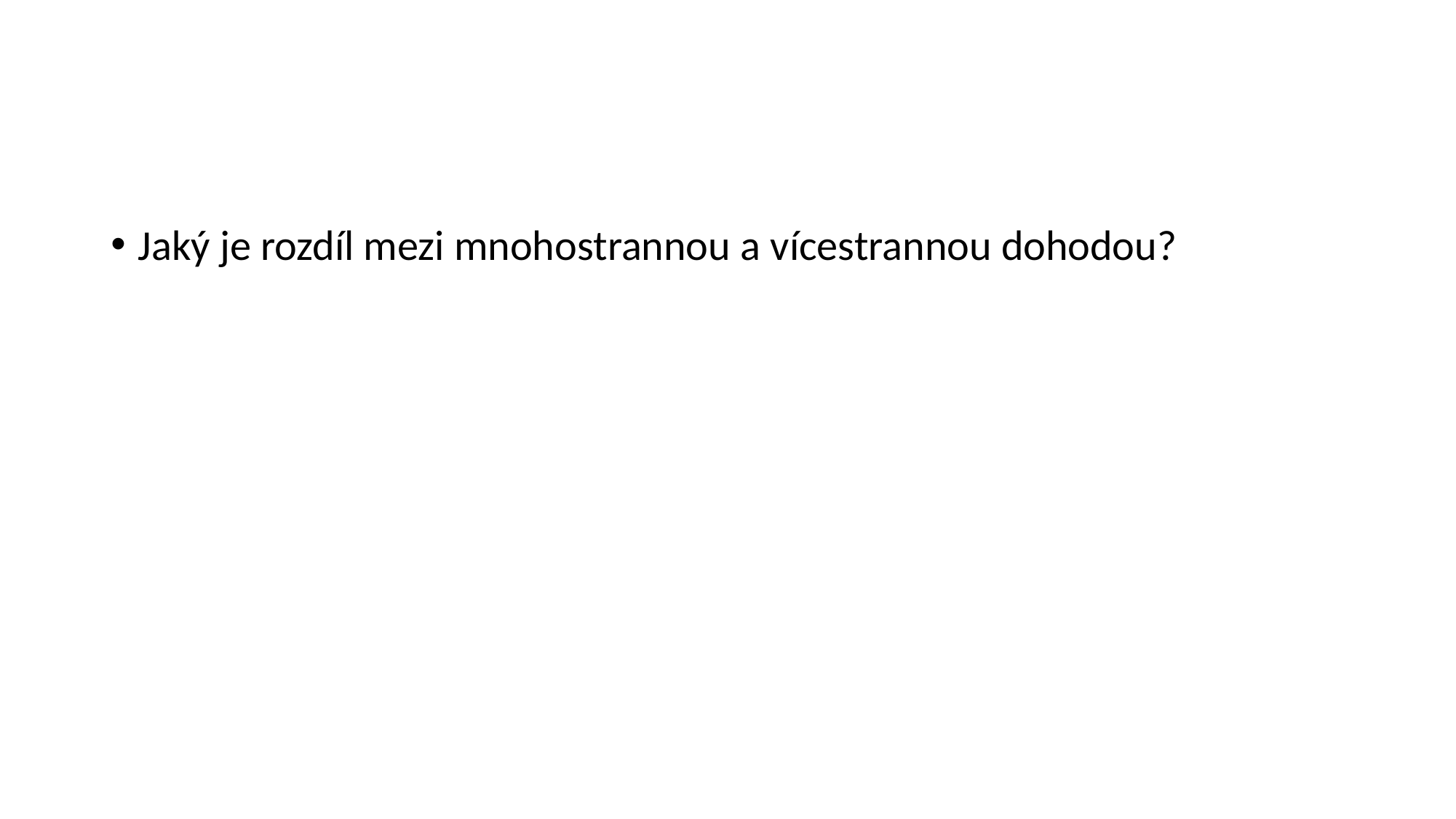

#
Jaký je rozdíl mezi mnohostrannou a vícestrannou dohodou?